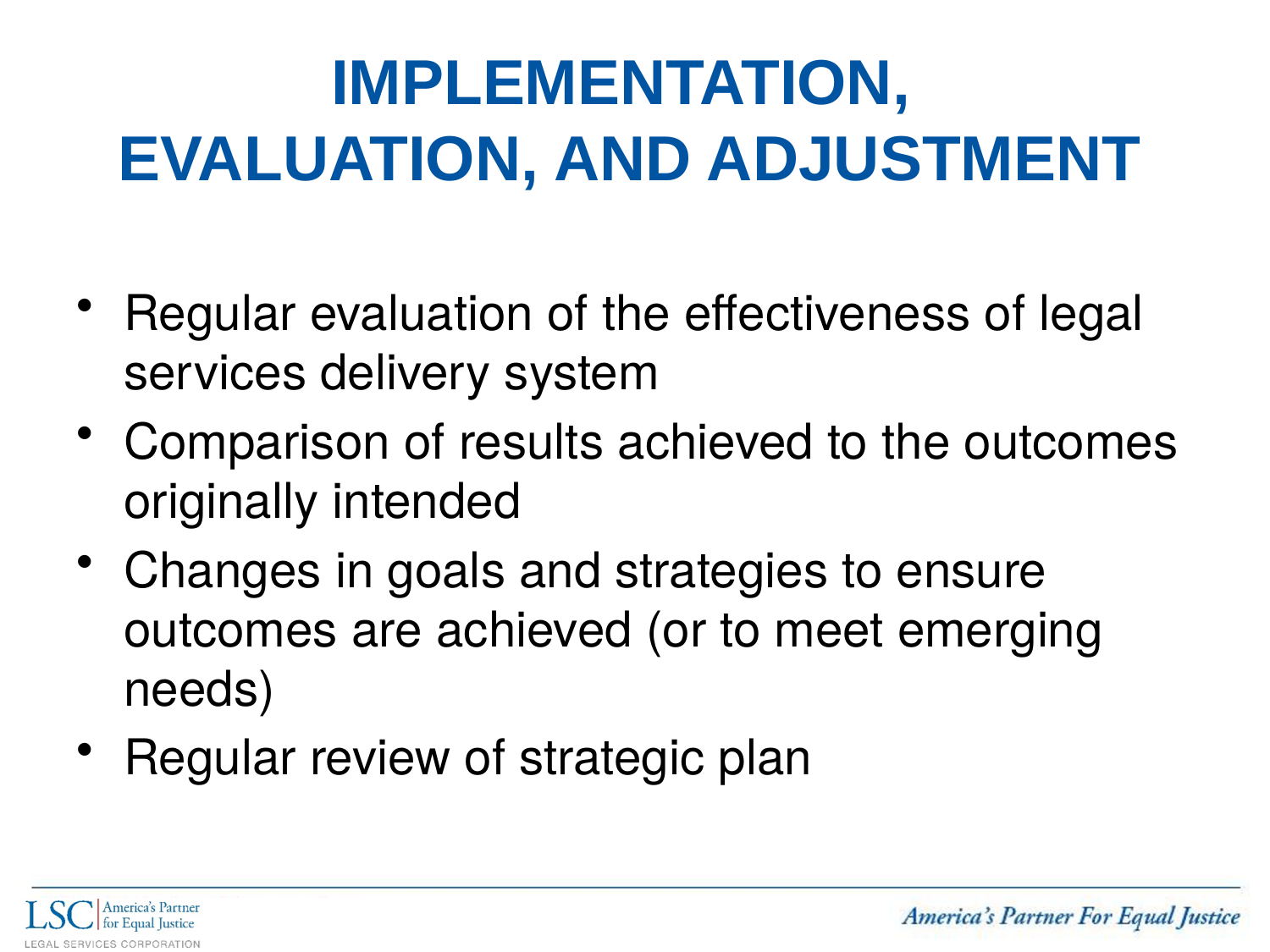

# Implementation, Evaluation, and Adjustment
Regular evaluation of the effectiveness of legal services delivery system
Comparison of results achieved to the outcomes originally intended
Changes in goals and strategies to ensure outcomes are achieved (or to meet emerging needs)
Regular review of strategic plan